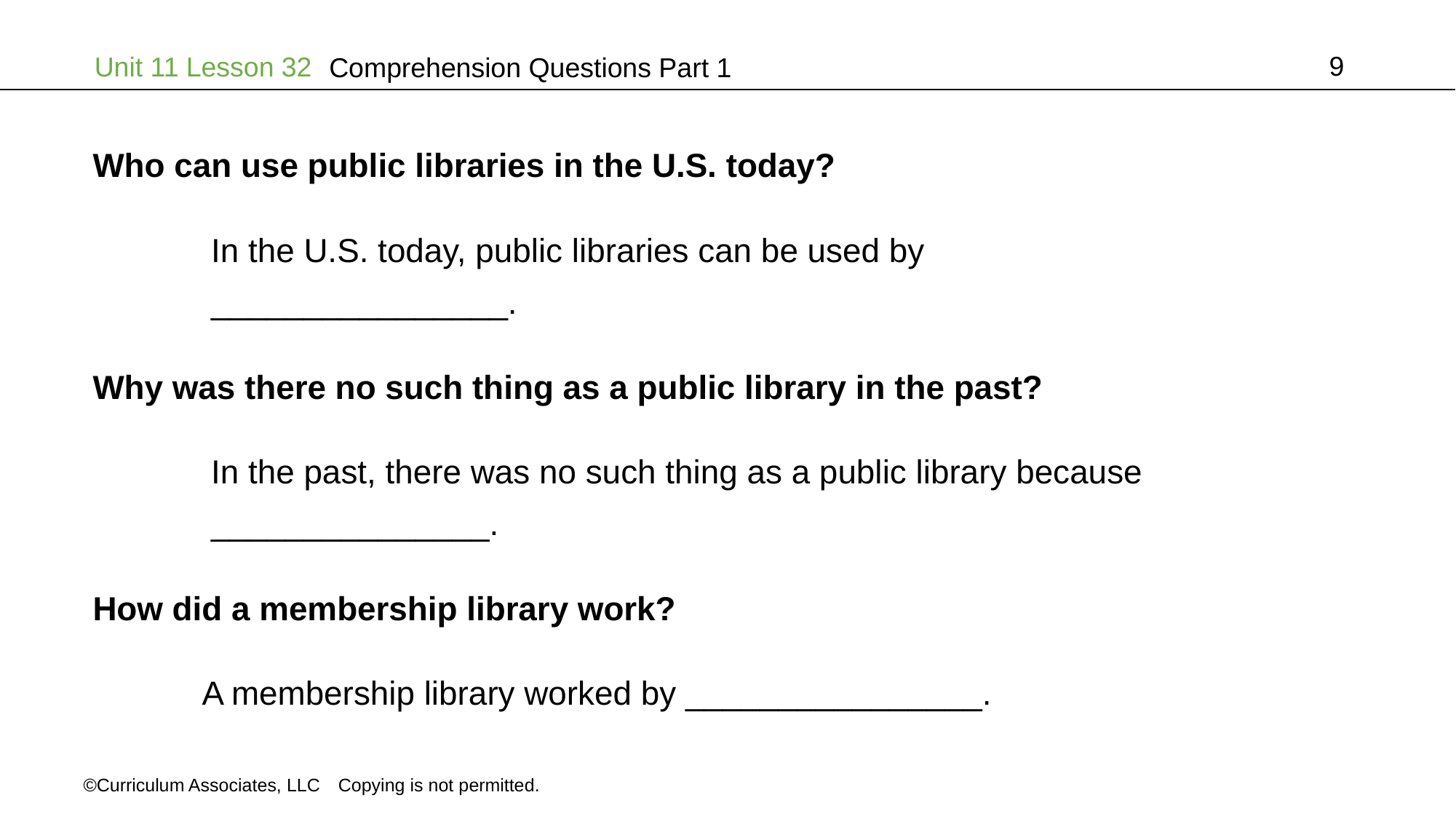

9
# Comprehension Questions Part 1

Who can use public libraries in the U.S. today?
	 In the U.S. today, public libraries can be used by
	 ________________.
Why was there no such thing as a public library in the past?
	 In the past, there was no such thing as a public library because	 	 	 _______________.
How did a membership library work?
	A membership library worked by ________________.